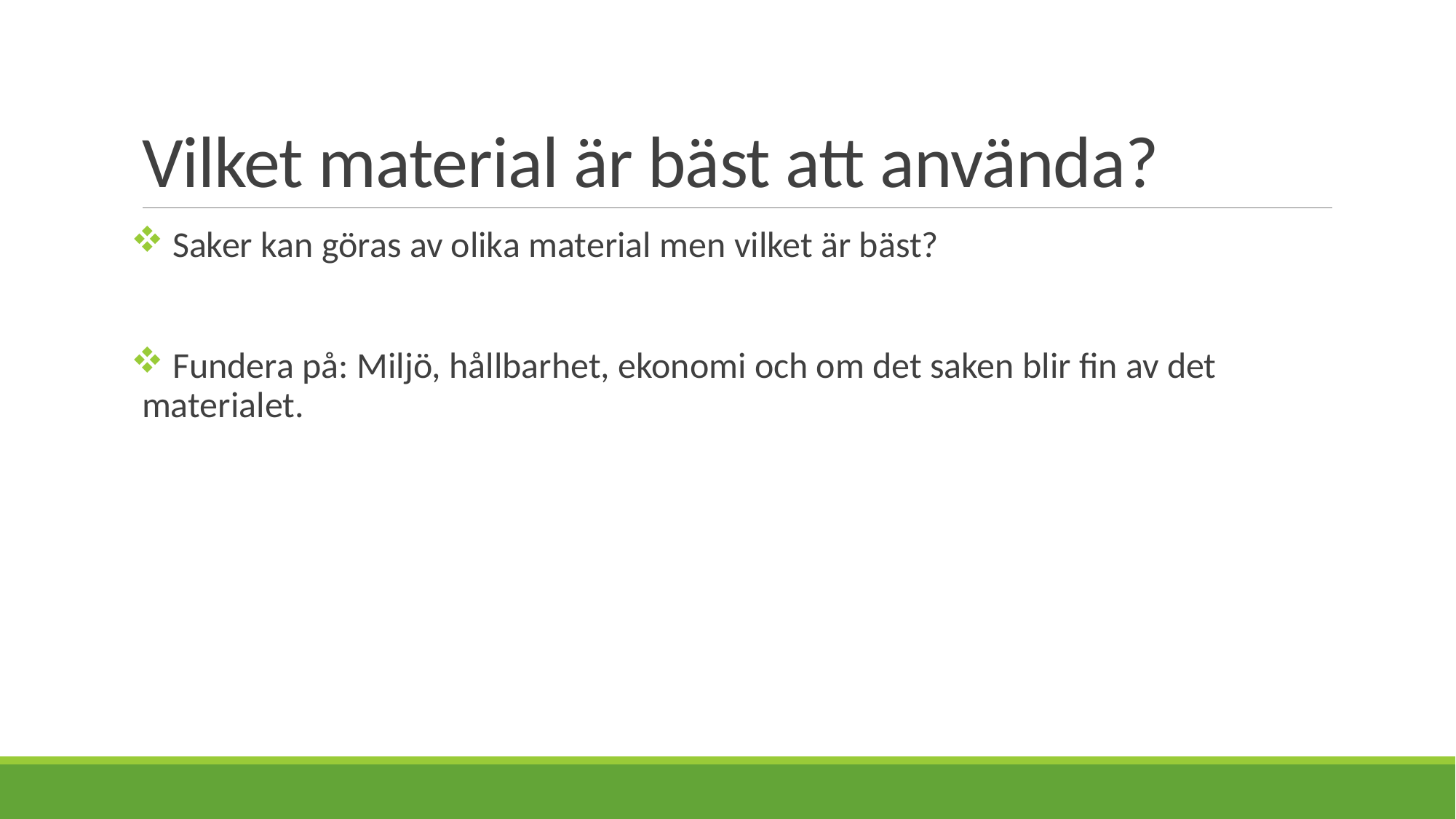

# Vilket material är bäst att använda?
 Saker kan göras av olika material men vilket är bäst?

 Fundera på: Miljö, hållbarhet, ekonomi och om det saken blir fin av det materialet.